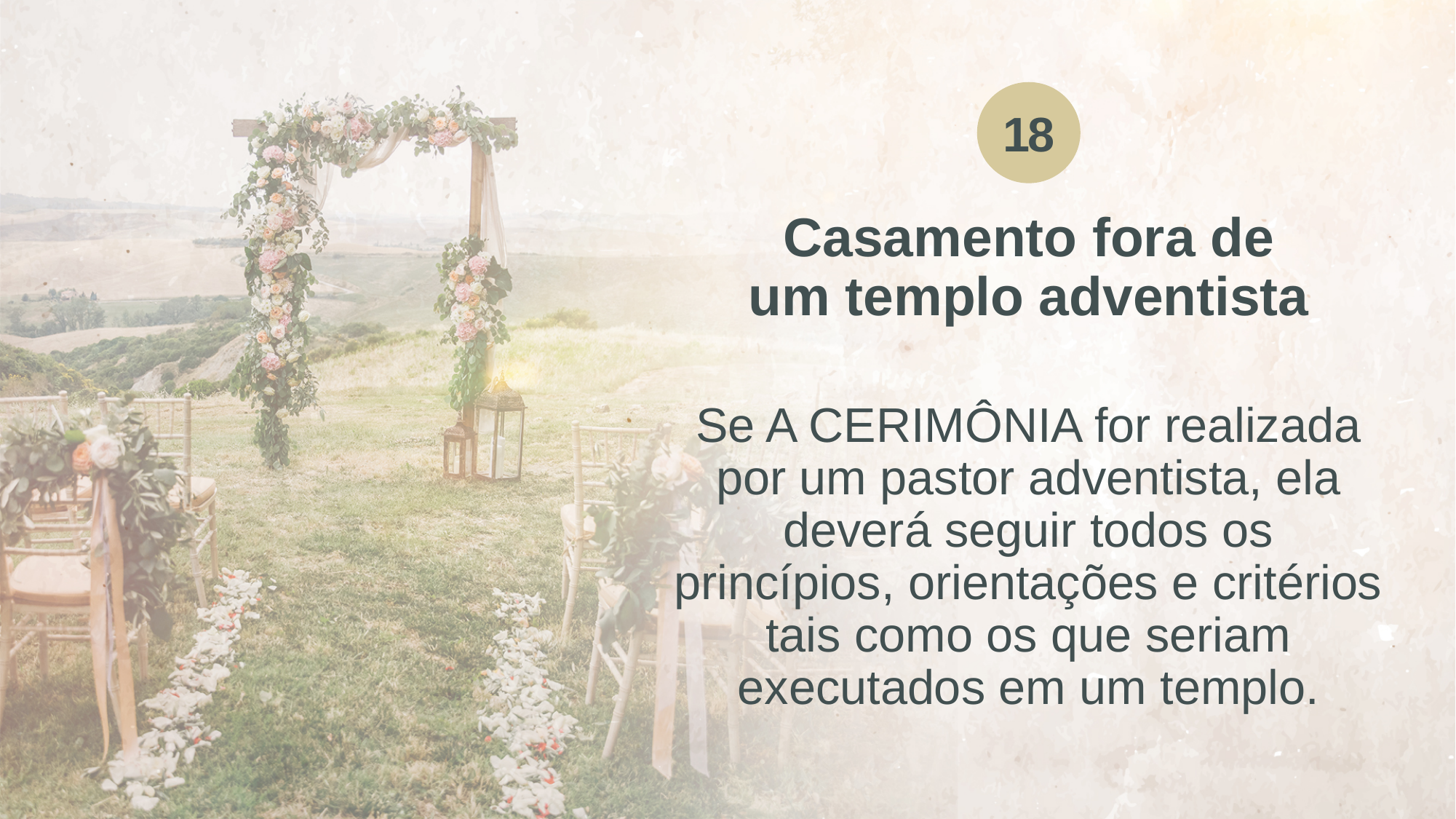

18
# Casamento fora de um templo adventista
Se A CERIMÔNIA for realizada por um pastor adventista, ela deverá seguir todos os princípios, orientações e critérios tais como os que seriam executados em um templo.